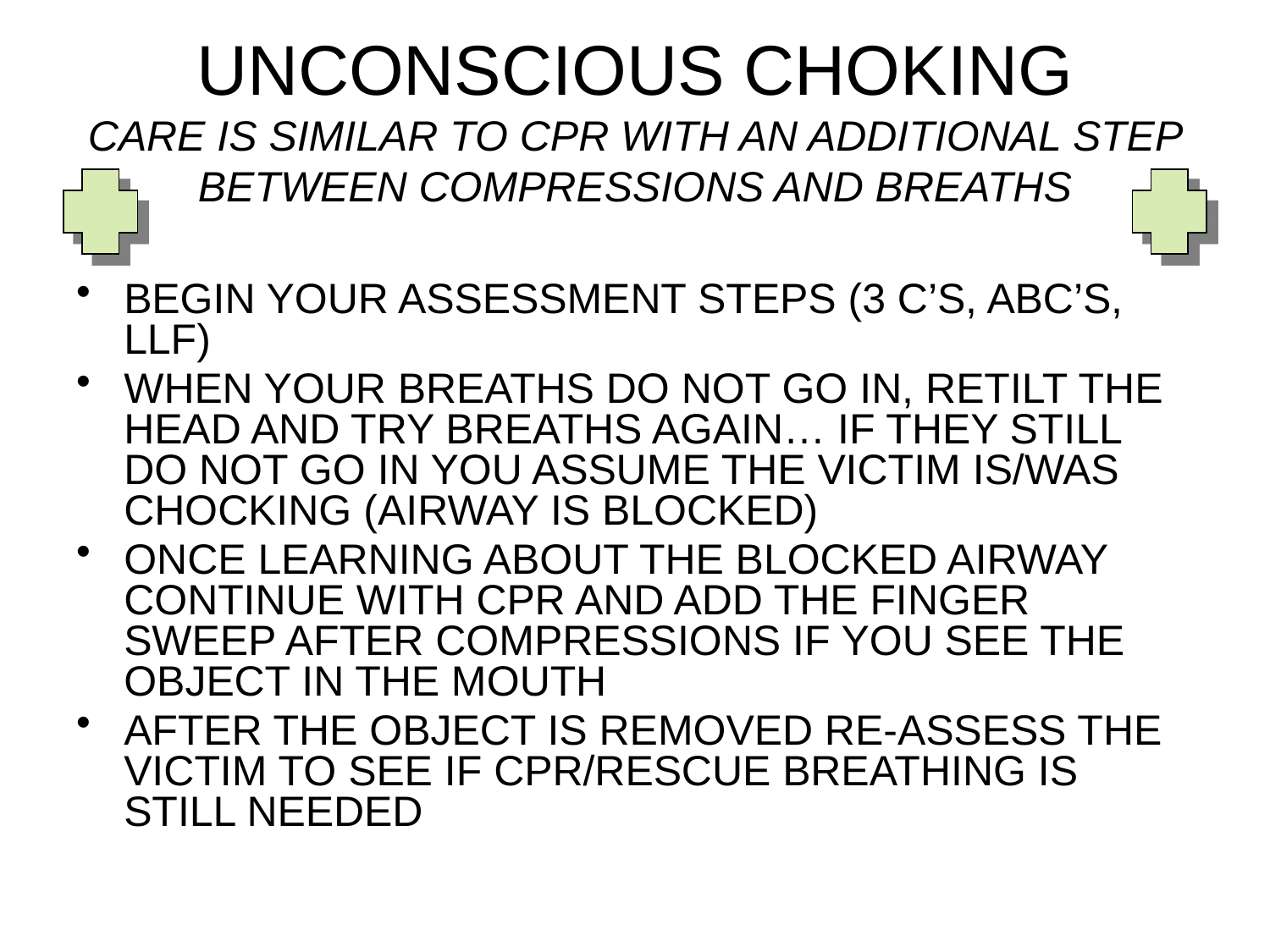

# UNCONSCIOUS CHOKING CARE IS SIMILAR TO CPR WITH AN ADDITIONAL STEP BETWEEN COMPRESSIONS AND BREATHS

BEGIN YOUR ASSESSMENT STEPS (3 C’S, ABC’S, LLF)
WHEN YOUR BREATHS DO NOT GO IN, RETILT THE HEAD AND TRY BREATHS AGAIN… IF THEY STILL DO NOT GO IN YOU ASSUME THE VICTIM IS/WAS CHOCKING (AIRWAY IS BLOCKED)
ONCE LEARNING ABOUT THE BLOCKED AIRWAY CONTINUE WITH CPR AND ADD THE FINGER SWEEP AFTER COMPRESSIONS IF YOU SEE THE OBJECT IN THE MOUTH
AFTER THE OBJECT IS REMOVED RE-ASSESS THE VICTIM TO SEE IF CPR/RESCUE BREATHING IS STILL NEEDED